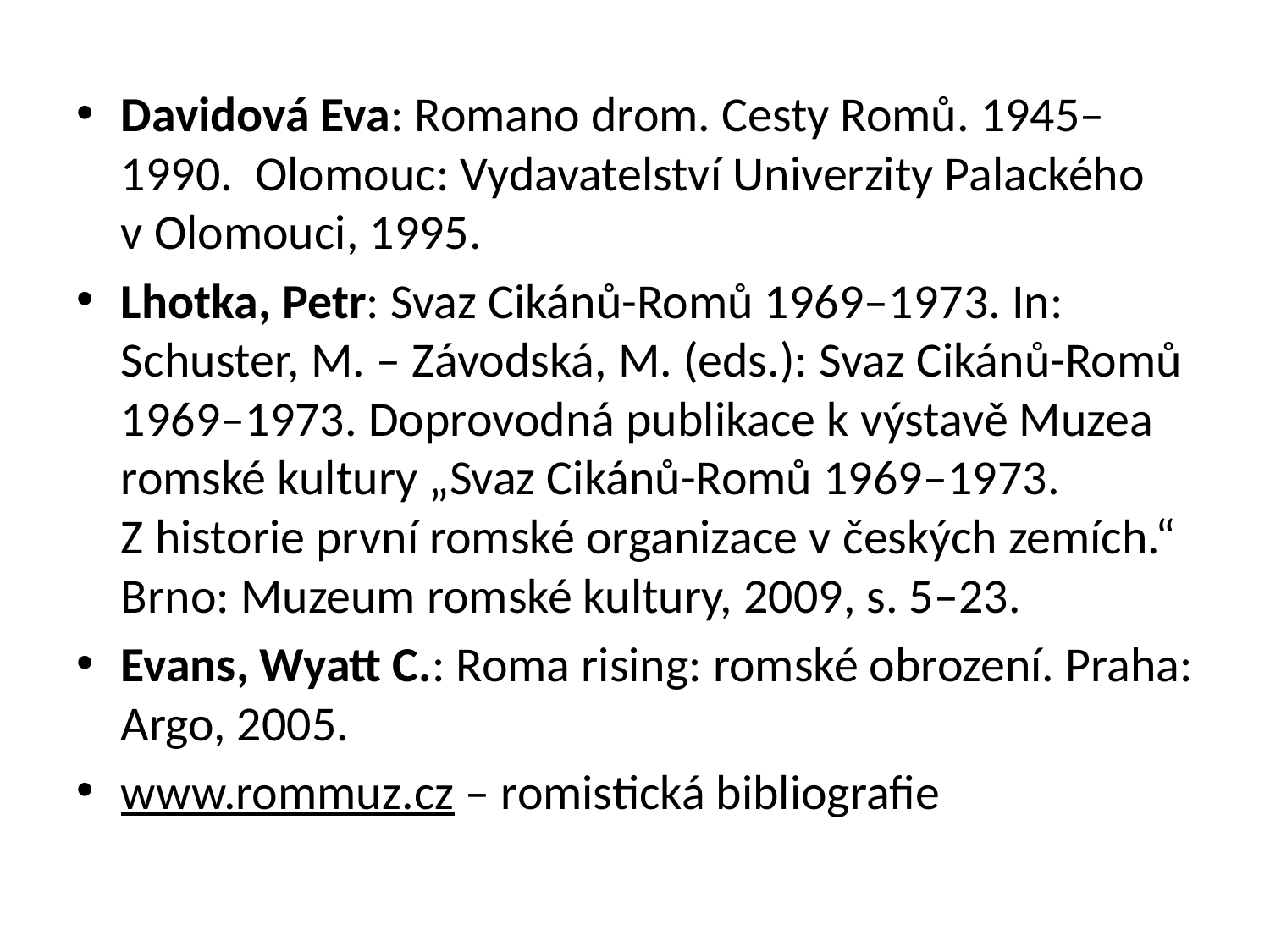

Davidová Eva: Romano drom. Cesty Romů. 1945–1990.  Olomouc: Vydavatelství Univerzity Palackého v Olomouci, 1995.
Lhotka, Petr: Svaz Cikánů-Romů 1969–1973. In: Schuster, M. – Závodská, M. (eds.): Svaz Cikánů-Romů 1969–1973. Doprovodná publikace k výstavě Muzea romské kultury „Svaz Cikánů-Romů 1969–1973. Z historie první romské organizace v českých zemích.“ Brno: Muzeum romské kultury, 2009, s. 5–23.
Evans, Wyatt C.: Roma rising: romské obrození. Praha: Argo, 2005.
www.rommuz.cz – romistická bibliografie